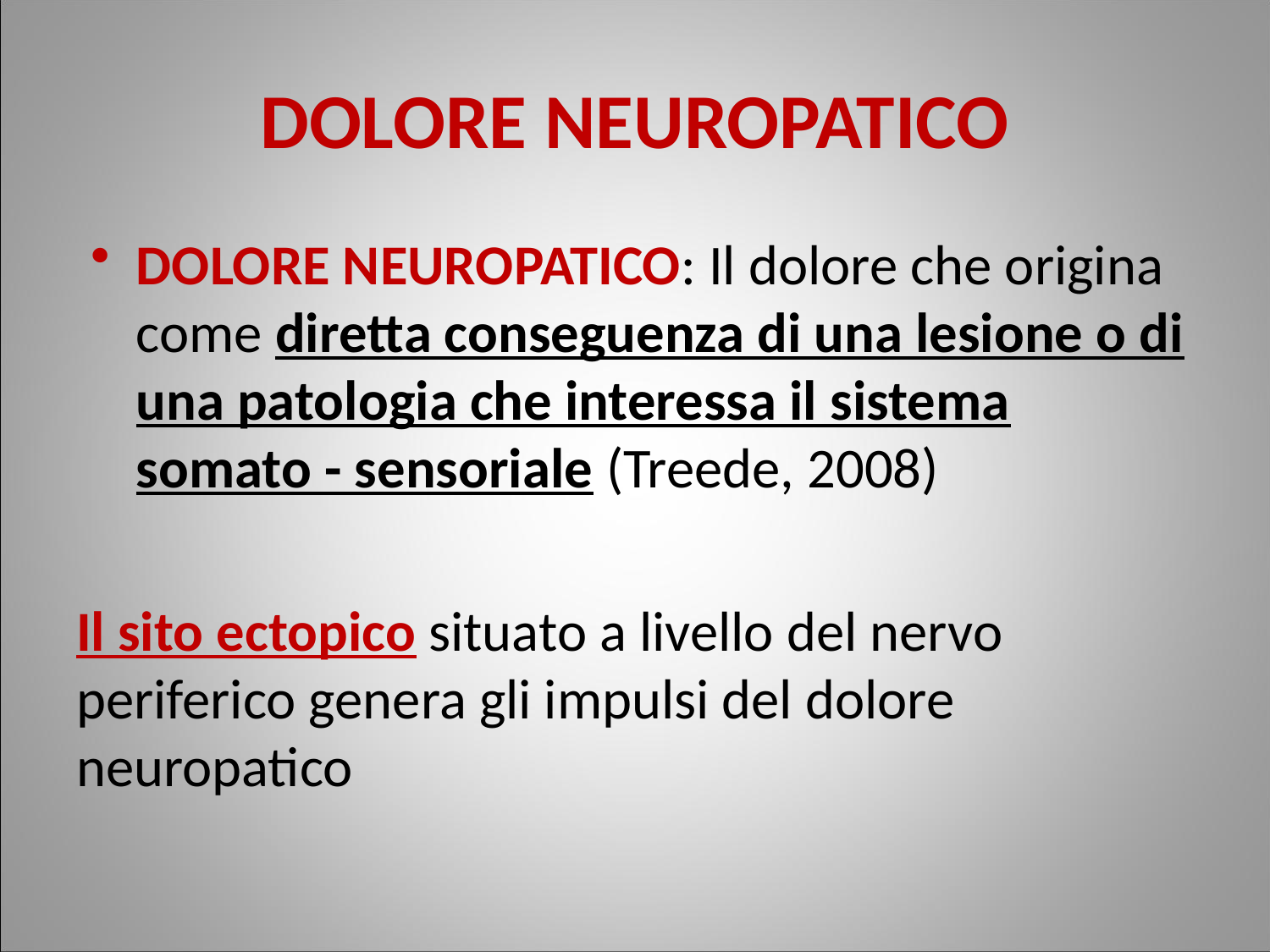

DOLORE NEUROPATICO
DOLORE NEUROPATICO: Il dolore che origina come diretta conseguenza di una lesione o di una patologia che interessa il sistema somato - sensoriale (Treede, 2008)

Il sito ectopico situato a livello del nervo periferico genera gli impulsi del dolore neuropatico